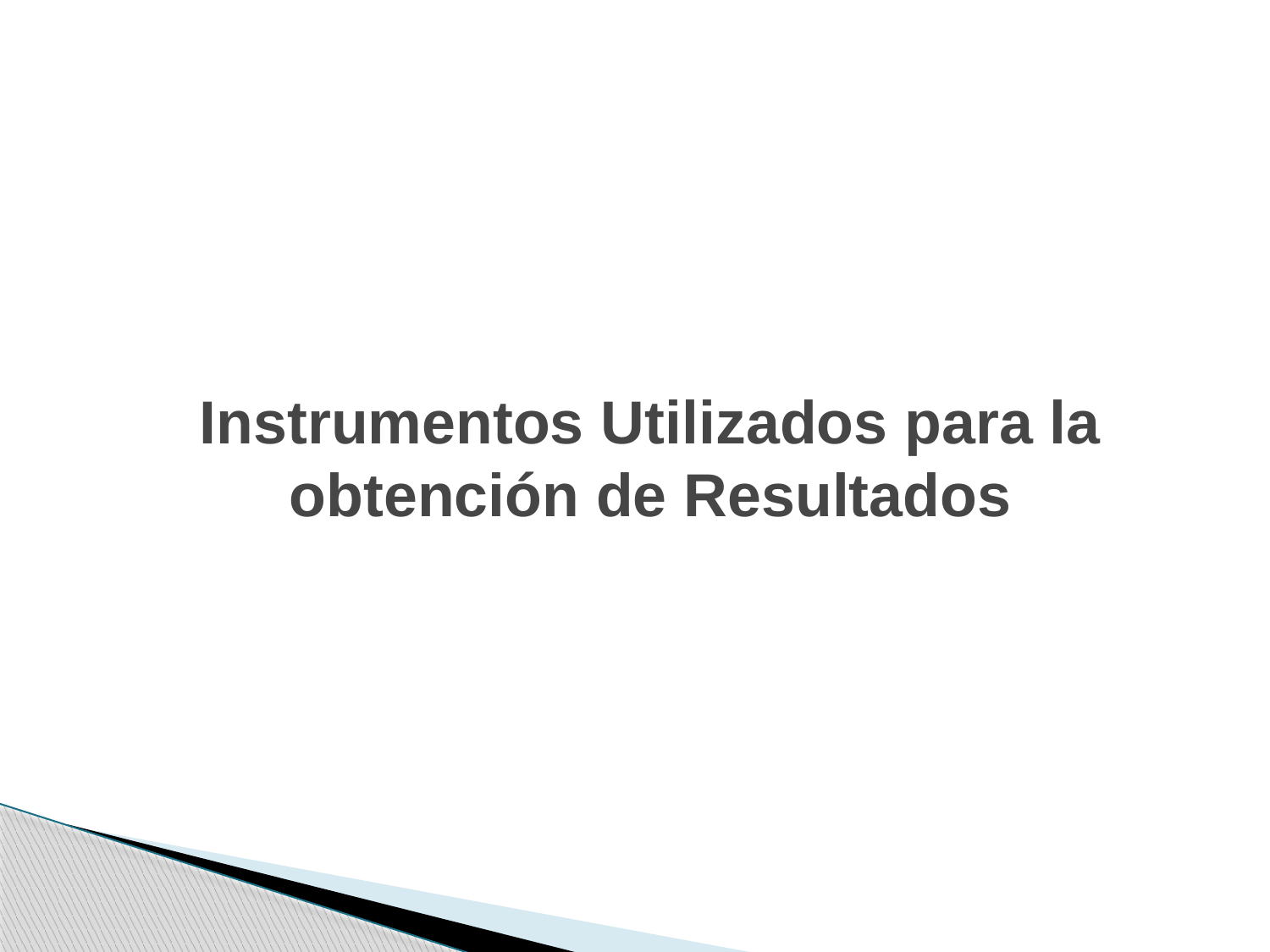

# Instrumentos Utilizados para la obtención de Resultados